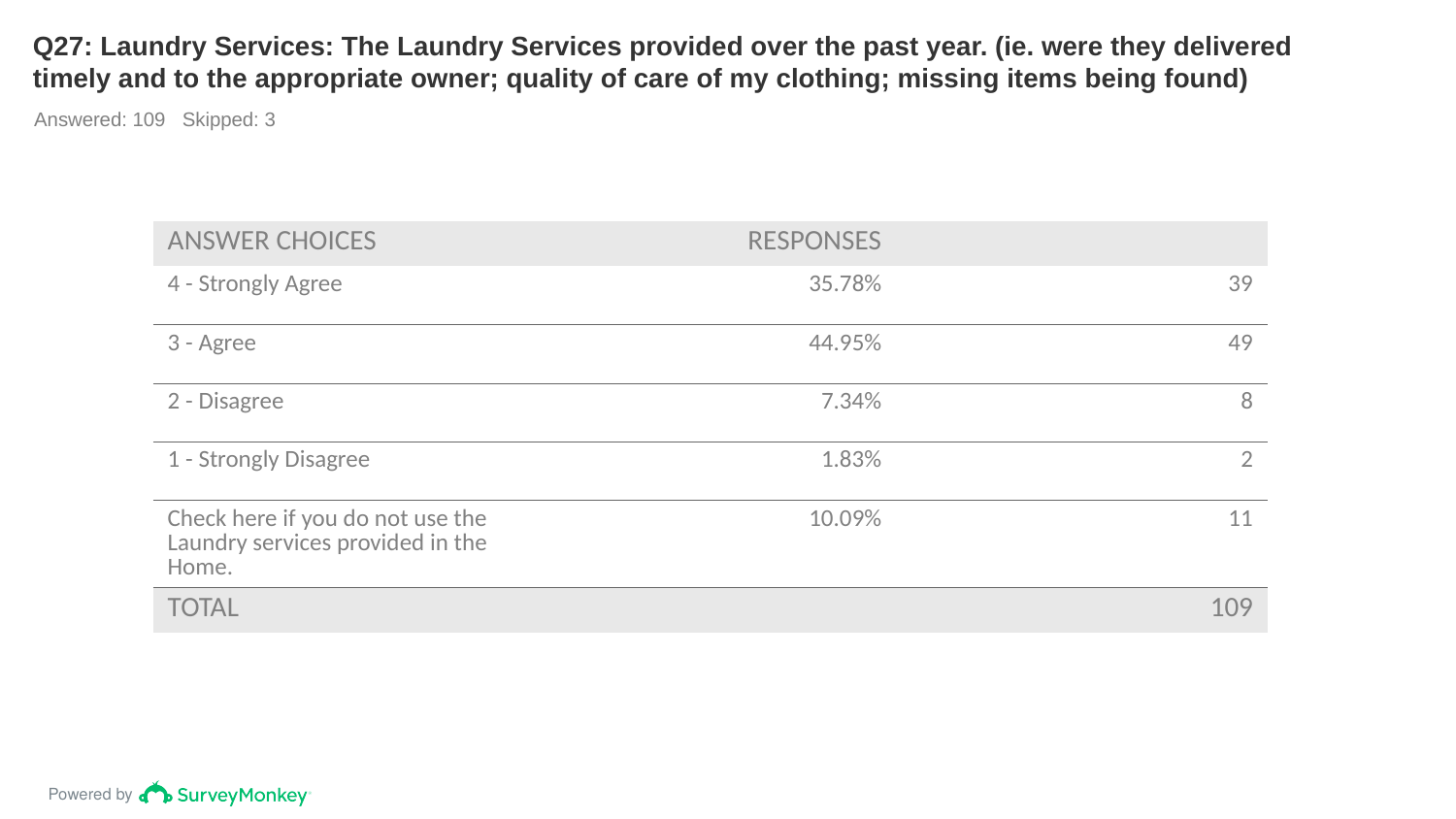

# Q27: Laundry Services: The Laundry Services provided over the past year. (ie. were they delivered timely and to the appropriate owner; quality of care of my clothing; missing items being found)
Answered: 109   Skipped: 3
| ANSWER CHOICES | RESPONSES |  |
| --- | --- | --- |
| 4 - Strongly Agree | 35.78% | 39 |
| 3 - Agree | 44.95% | 49 |
| 2 - Disagree | 7.34% | 8 |
| 1 - Strongly Disagree | 1.83% | 2 |
| Check here if you do not use the Laundry services provided in the Home. | 10.09% | 11 |
| TOTAL |  | 109 |